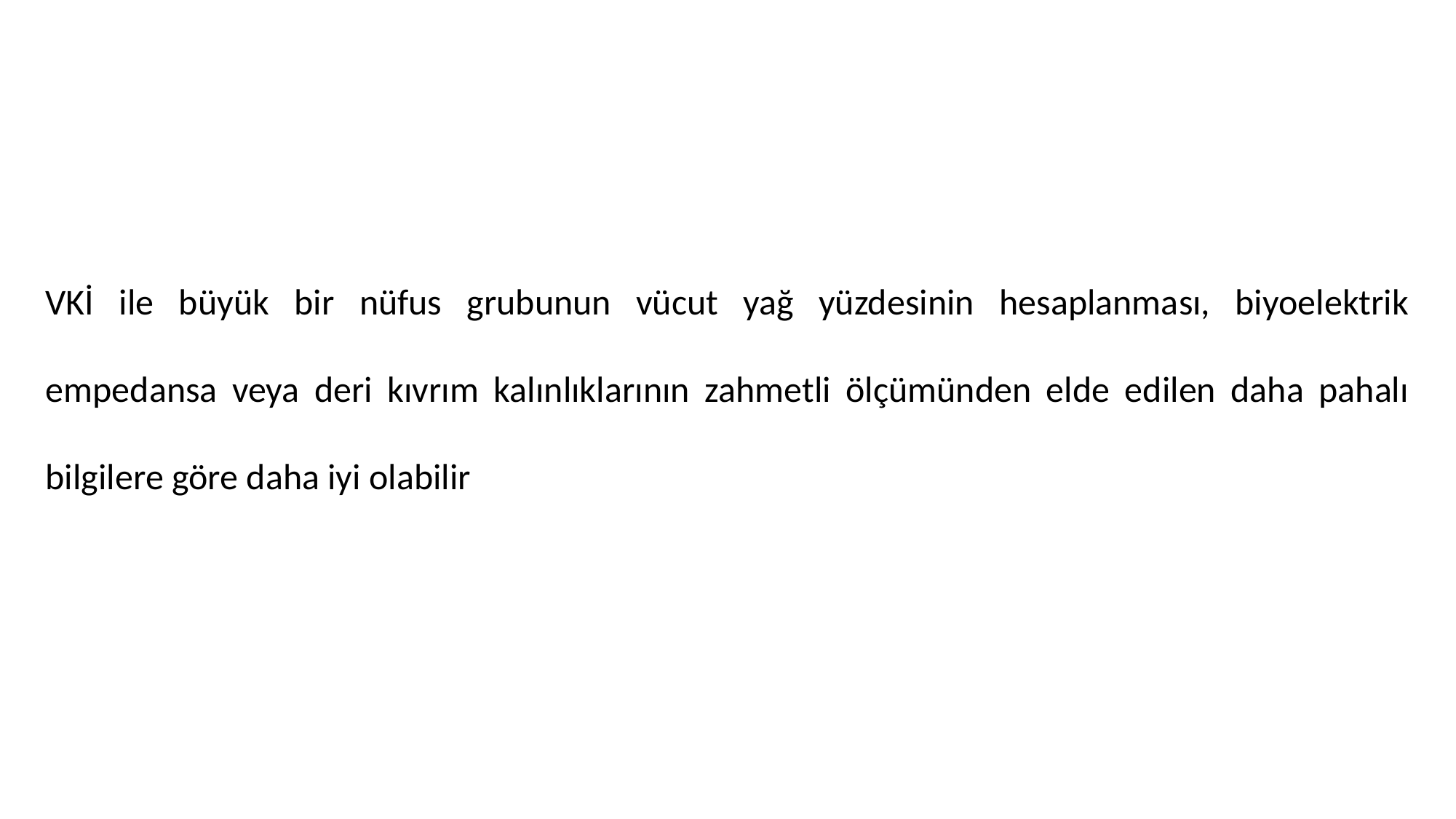

#
VKİ ile büyük bir nüfus grubunun vücut yağ yüzdesinin hesaplanması, biyoelektrik empedansa veya deri kıvrım kalınlıklarının zahmetli ölçümünden elde edilen daha pahalı bilgilere göre daha iyi olabilir